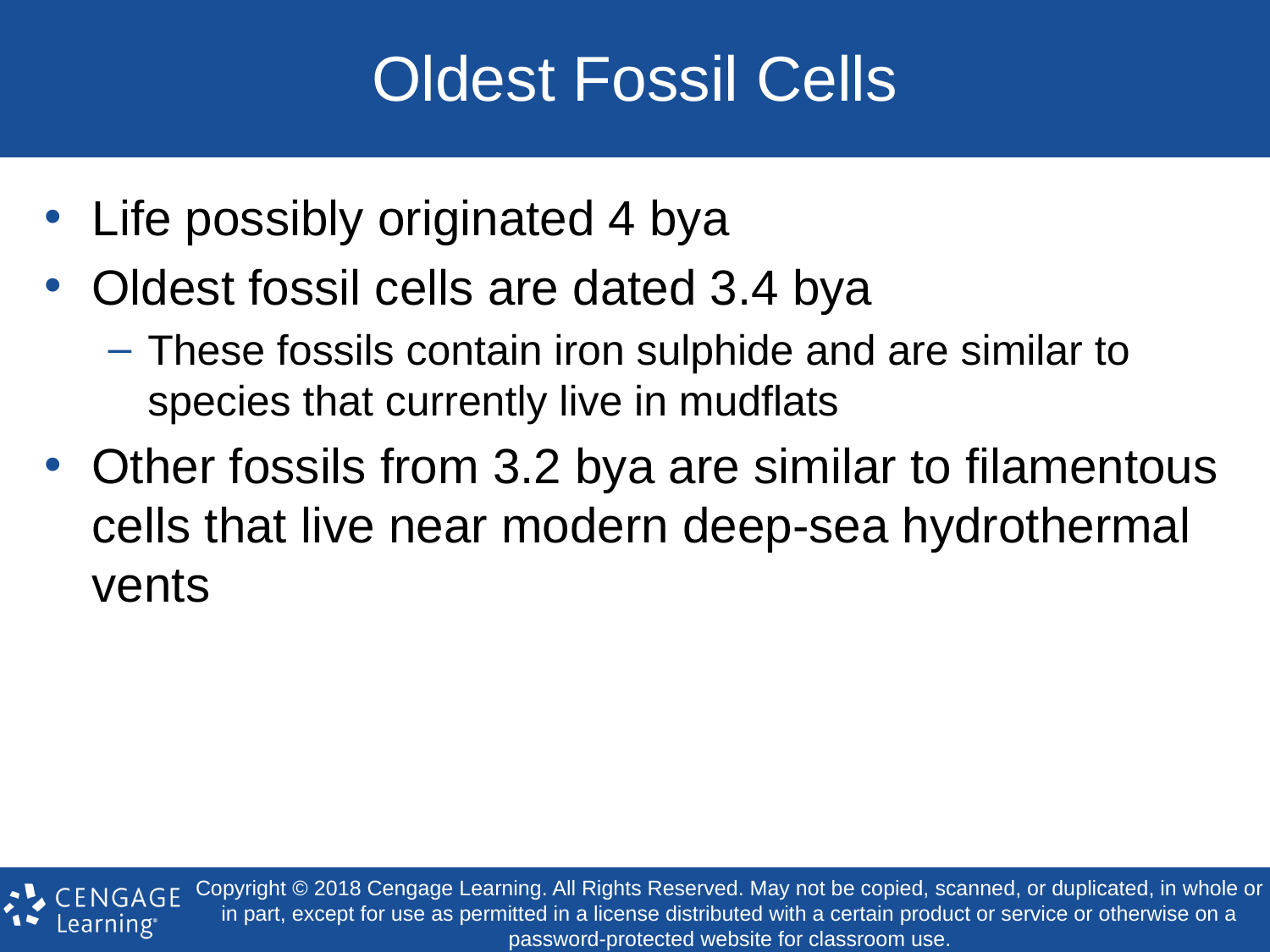

# Oldest Fossil Cells
Life possibly originated 4 bya
Oldest fossil cells are dated 3.4 bya
These fossils contain iron sulphide and are similar to species that currently live in mudflats
Other fossils from 3.2 bya are similar to filamentous cells that live near modern deep-sea hydrothermal vents